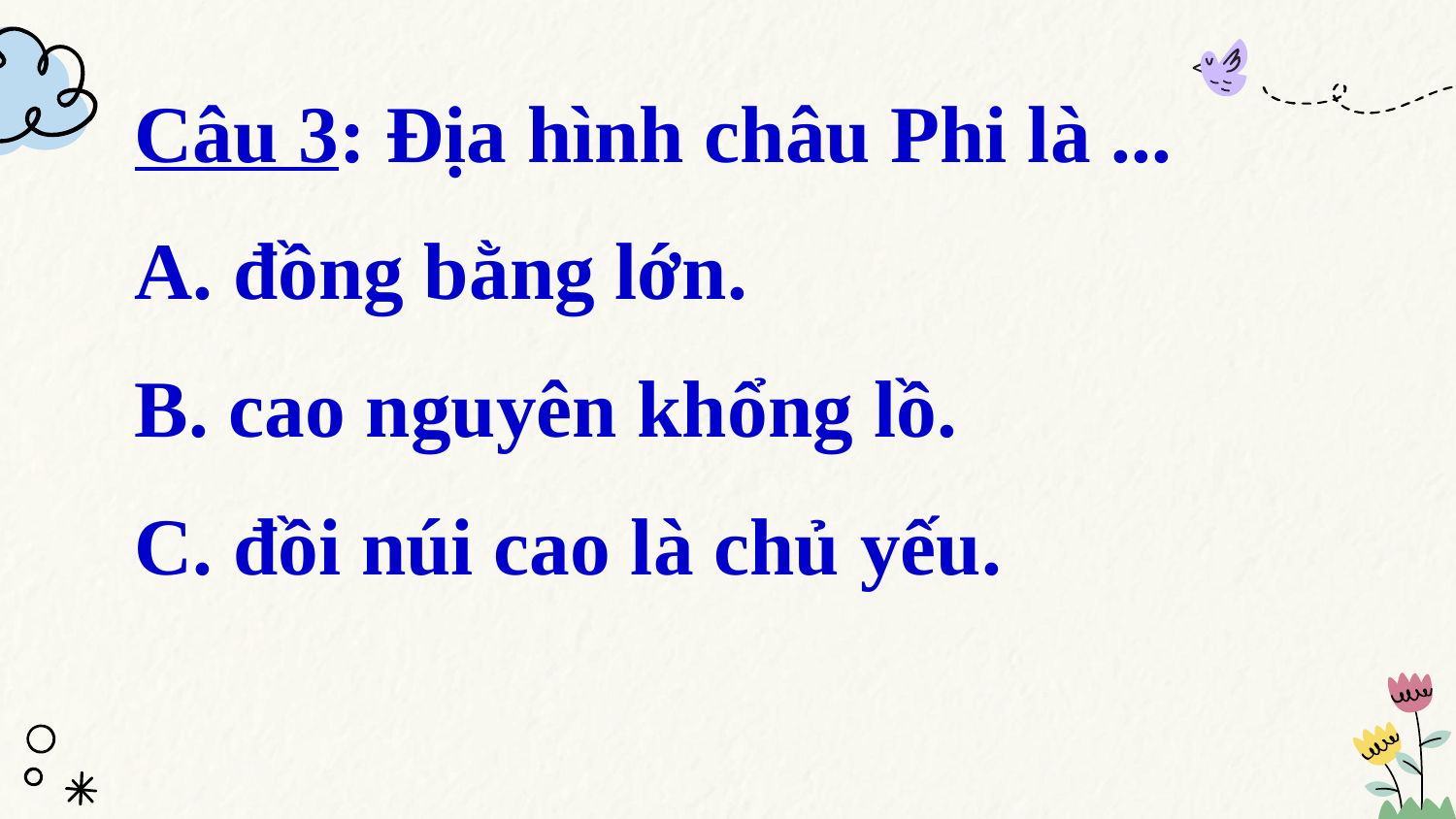

# Câu 3: Địa hình châu Phi là ...
A. đồng bằng lớn.
B. cao nguyên khổng lồ.
C. đồi núi cao là chủ yếu.